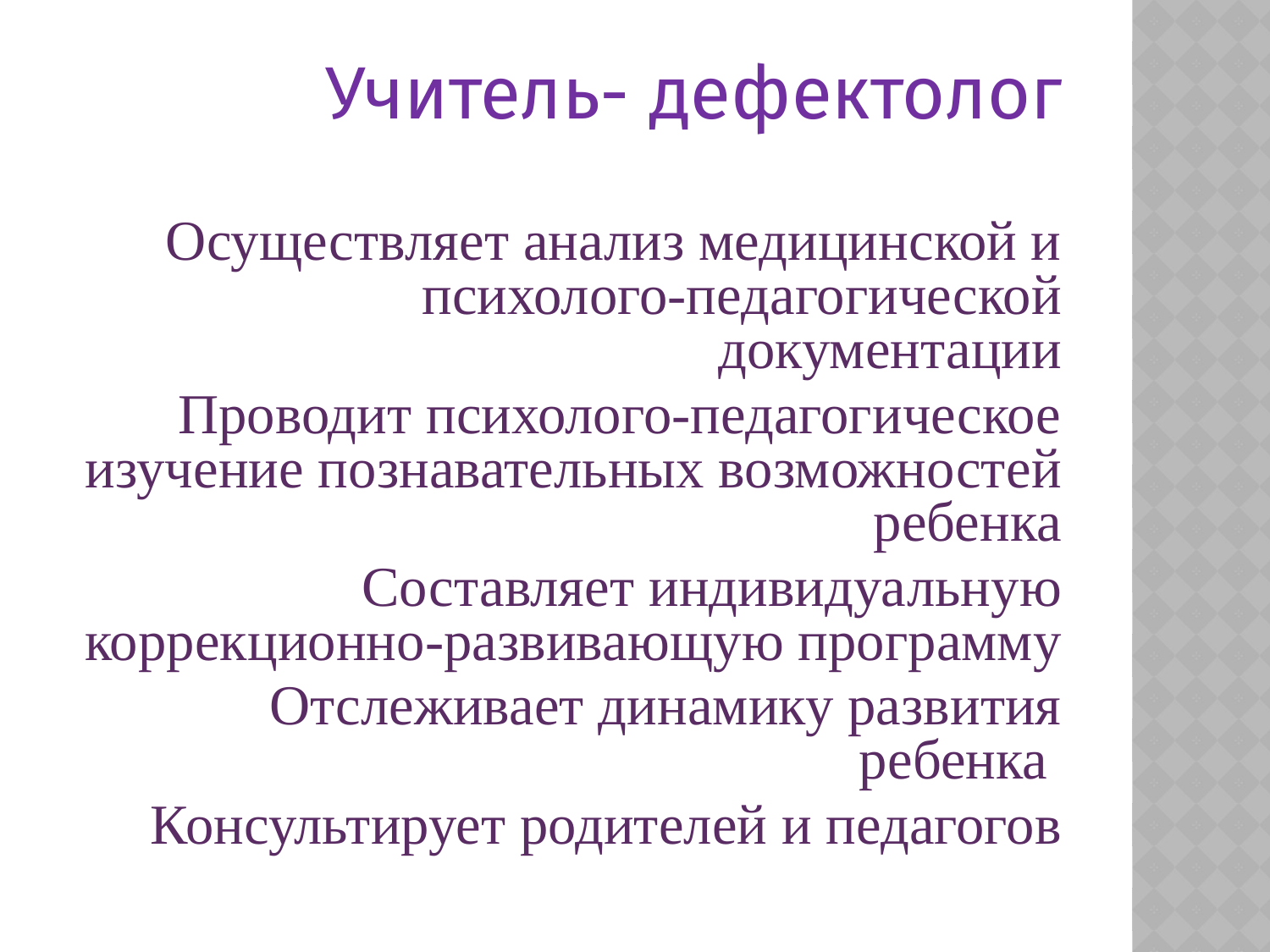

Учитель- дефектолог
Осуществляет анализ медицинской и психолого-педагогической документации
Проводит психолого-педагогическое изучение познавательных возможностей ребенка
Составляет индивидуальную коррекционно-развивающую программу
Отслеживает динамику развития ребенка
Консультирует родителей и педагогов